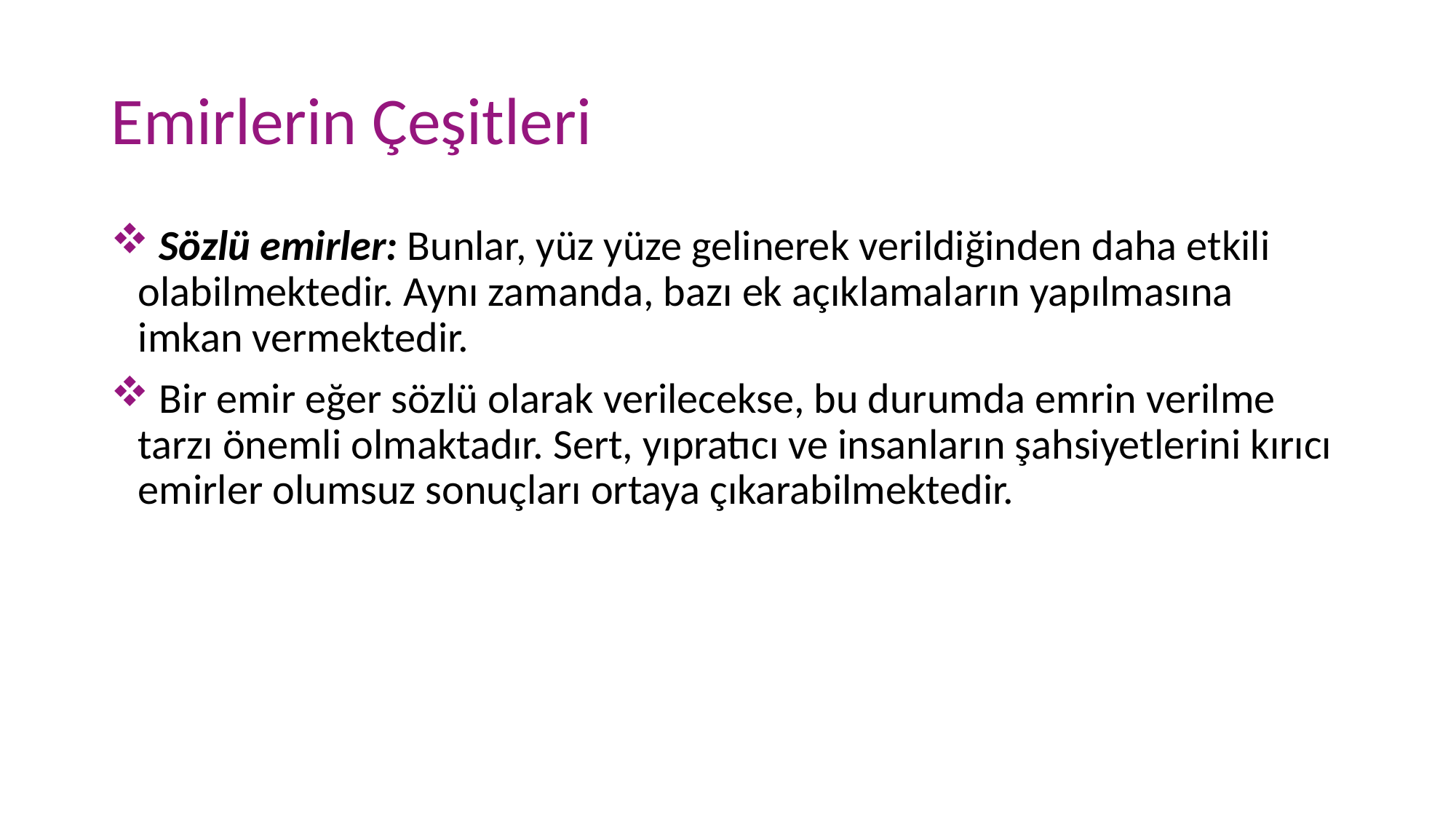

# Emirlerin Çeşitleri
 Sözlü emirler: Bunlar, yüz yüze gelinerek verildiğinden daha etkili olabilmektedir. Aynı zamanda, bazı ek açıklamaların yapılmasına imkan vermektedir.
 Bir emir eğer sözlü olarak verilecekse, bu durumda emrin verilme tarzı önemli olmaktadır. Sert, yıpratıcı ve insanların şahsiyetlerini kırıcı emirler olumsuz sonuçları ortaya çıkarabilmektedir.